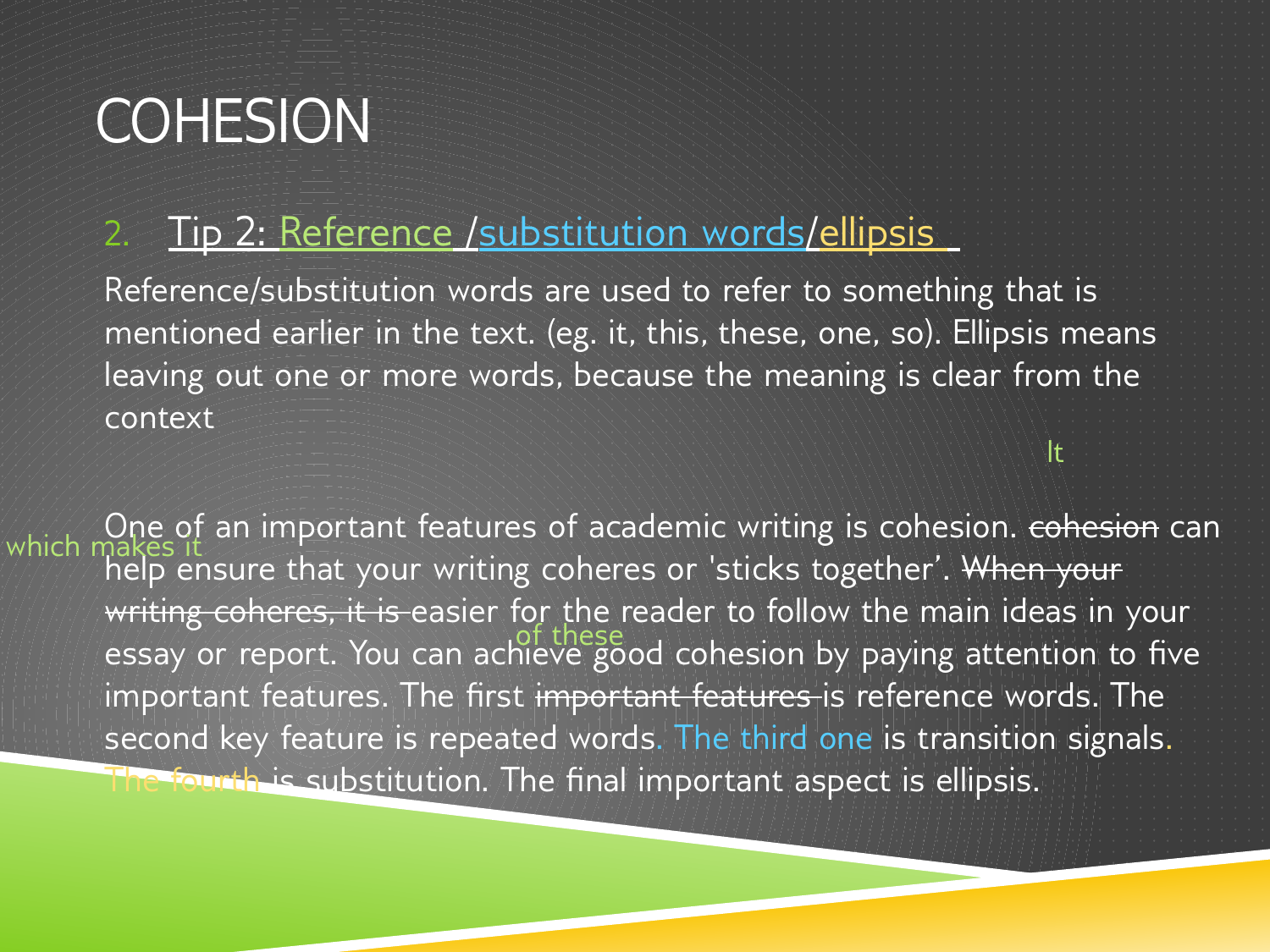

# Cohesion
Tip 2: Reference /substitution words/ellipsis
Reference/substitution words are used to refer to something that is mentioned earlier in the text. (eg. it, this, these, one, so). Ellipsis means leaving out one or more words, because the meaning is clear from the context

One of an important features of academic writing is cohesion. cohesion can help ensure that your writing coheres or 'sticks together’. When your writing coheres, it is easier for the reader to follow the main ideas in your essay or report. You can achieve good cohesion by paying attention to five important features. The first important features is reference words. The second key feature is repeated words. The third one is transition signals. The fourth is substitution. The final important aspect is ellipsis.

It
which makes it
of these